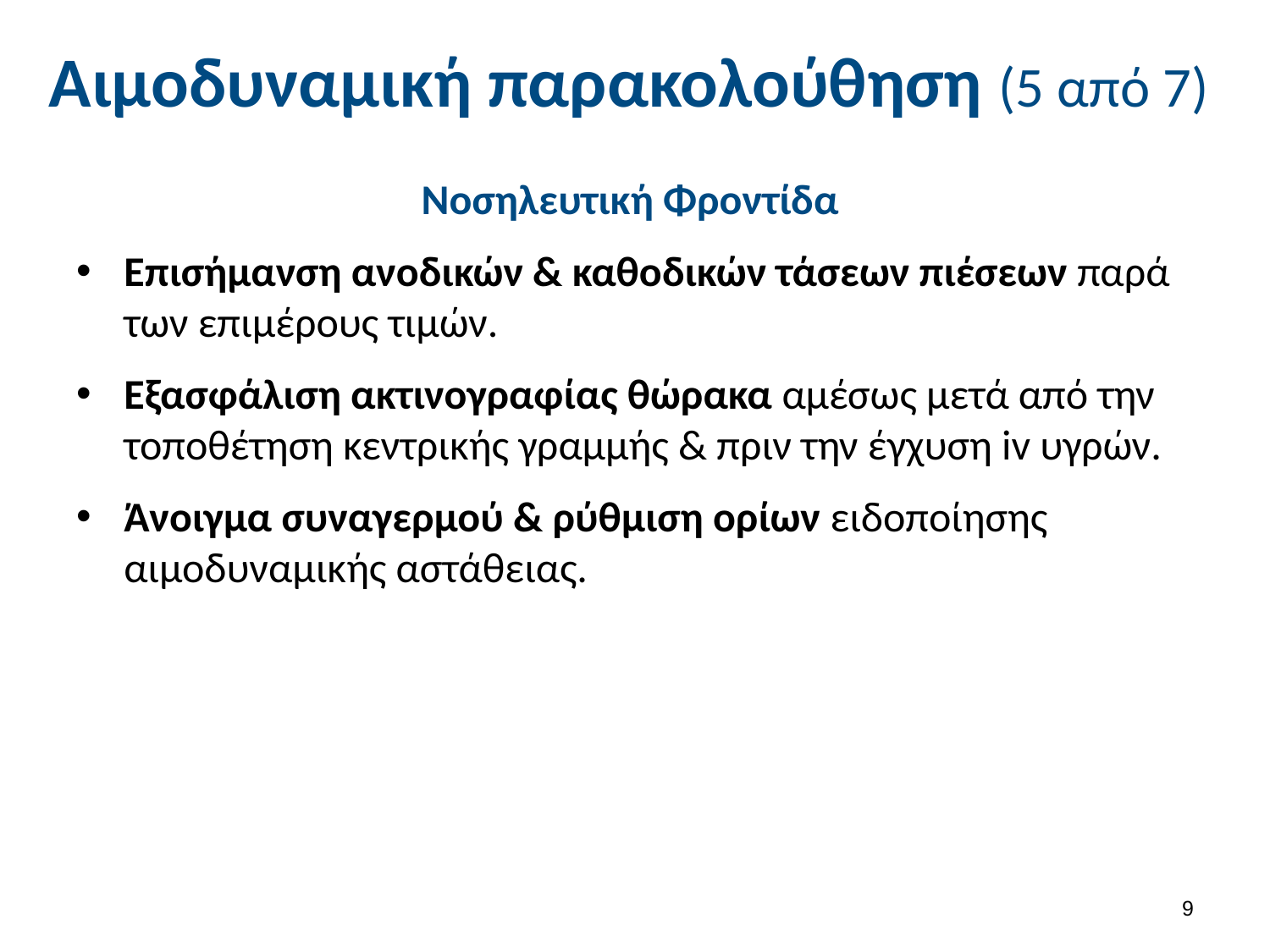

# Αιμοδυναμική παρακολούθηση (5 από 7)
Νοσηλευτική Φροντίδα
Επισήμανση ανοδικών & καθοδικών τάσεων πιέσεων παρά των επιμέρους τιμών.
Εξασφάλιση ακτινογραφίας θώρακα αμέσως μετά από την τοποθέτηση κεντρικής γραμμής & πριν την έγχυση iv υγρών.
Άνοιγμα συναγερμού & ρύθμιση ορίων ειδοποίησης αιμοδυναμικής αστάθειας.

9